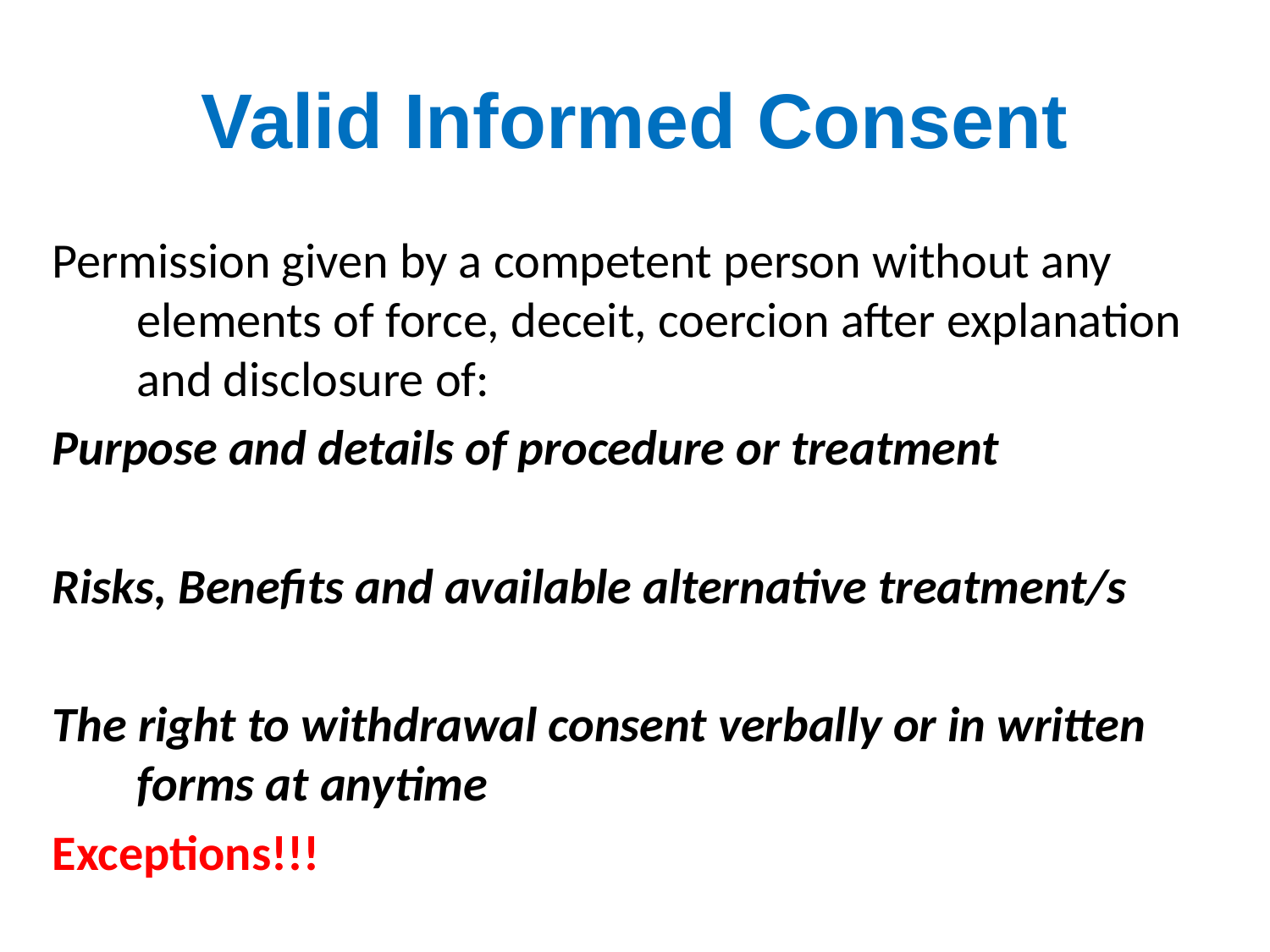

# Valid Informed Consent
Permission given by a competent person without any elements of force, deceit, coercion after explanation and disclosure of:
Purpose and details of procedure or treatment

Risks, Benefits and available alternative treatment/s

The right to withdrawal consent verbally or in written forms at anytime
Exceptions!!!